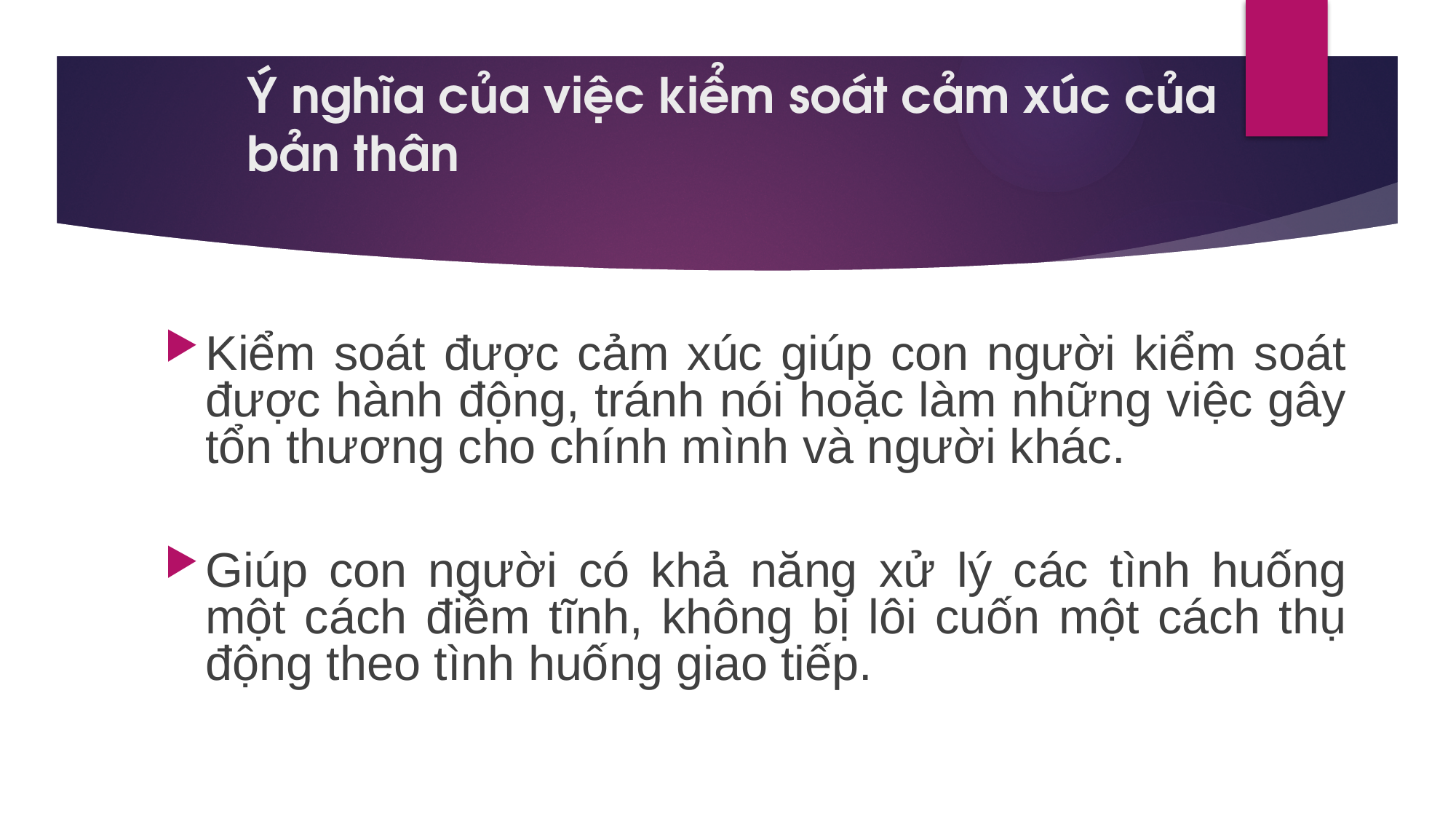

# Ý nghĩa của việc kiểm soát cảm xúc của bản thân
Kiểm soát được cảm xúc giúp con người kiểm soát được hành động, tránh nói hoặc làm những việc gây tổn thương cho chính mình và người khác.

Giúp con người có khả năng xử lý các tình huống một cách điềm tĩnh, không bị lôi cuốn một cách thụ động theo tình huống giao tiếp.